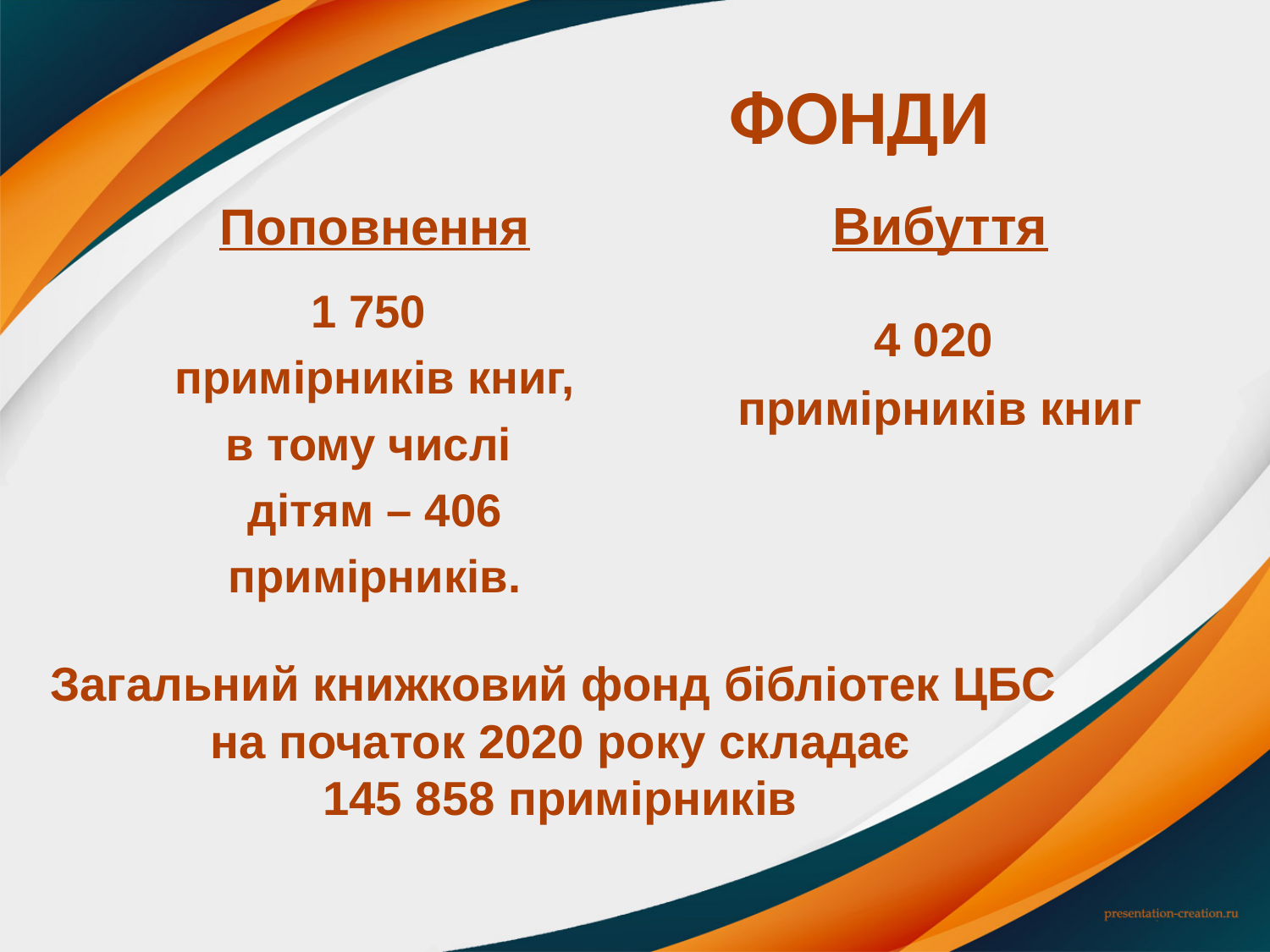

# ФОНДИ

Поповнення

1 750
 примірників книг,
в тому числі
дітям – 406 примірників.

Вибуття

4 020
примірників книг

Загальний книжковий фонд бібліотек ЦБС
на початок 2020 року складає
145 858 примірників